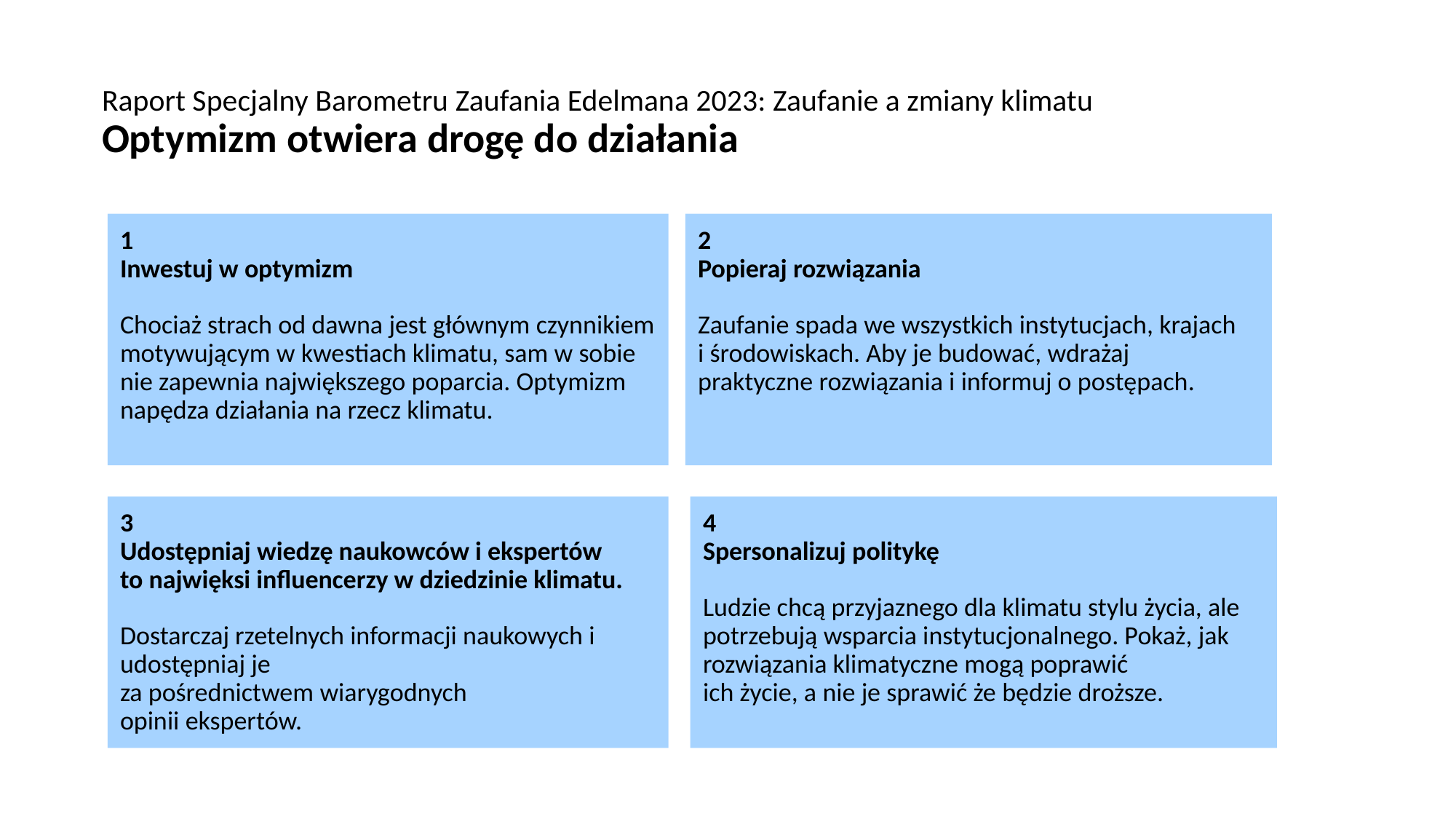

# Raport Specjalny Barometru Zaufania Edelmana 2023: Zaufanie a zmiany klimatu
Optymizm otwiera drogę do działania

1
Inwestuj w optymizm
Chociaż strach od dawna jest głównym czynnikiem motywującym w kwestiach klimatu, sam w sobie nie zapewnia największego poparcia. Optymizm napędza działania na rzecz klimatu.

2
Popieraj rozwiązania

Zaufanie spada we wszystkich instytucjach, krajach
i środowiskach. Aby je budować, wdrażaj
praktyczne rozwiązania i informuj o postępach.

4
Spersonalizuj politykę

Ludzie chcą przyjaznego dla klimatu stylu życia, ale potrzebują wsparcia instytucjonalnego. Pokaż, jak
rozwiązania klimatyczne mogą poprawić
ich życie, a nie je sprawić że będzie droższe.

3
Udostępniaj wiedzę naukowców i ekspertów
to najwięksi influencerzy w dziedzinie klimatu.
Dostarczaj rzetelnych informacji naukowych i udostępniaj je
za pośrednictwem wiarygodnych
opinii ekspertów.